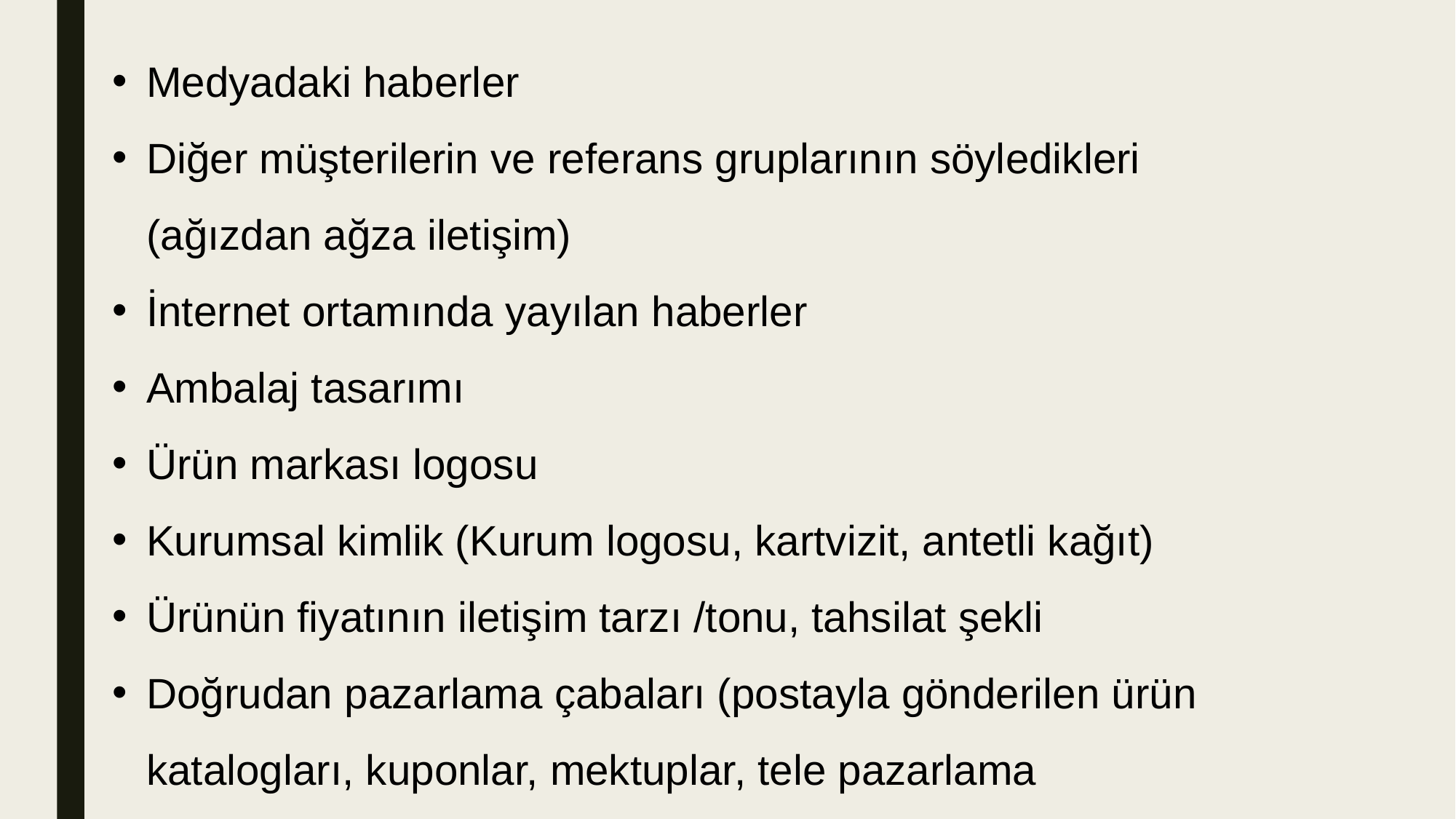

Medyadaki haberler
Diğer müşterilerin ve referans gruplarının söyledikleri (ağızdan ağza iletişim)
İnternet ortamında yayılan haberler
Ambalaj tasarımı
Ürün markası logosu
Kurumsal kimlik (Kurum logosu, kartvizit, antetli kağıt)
Ürünün fiyatının iletişim tarzı /tonu, tahsilat şekli
Doğrudan pazarlama çabaları (postayla gönderilen ürün katalogları, kuponlar, mektuplar, tele pazarlama